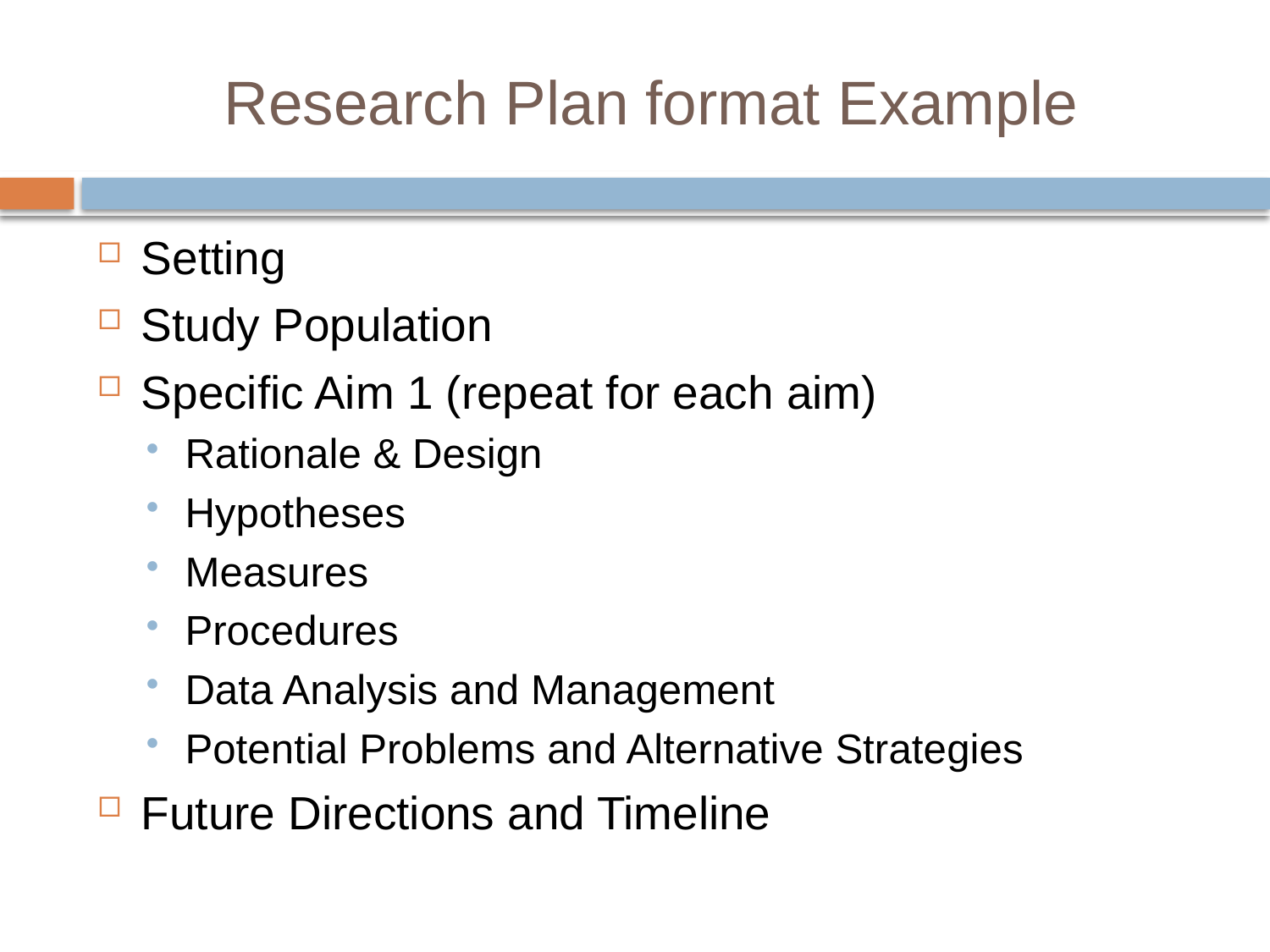

# Research Plan format Example
Setting
Study Population
Specific Aim 1 (repeat for each aim)
Rationale & Design
Hypotheses
Measures
Procedures
Data Analysis and Management
Potential Problems and Alternative Strategies
Future Directions and Timeline